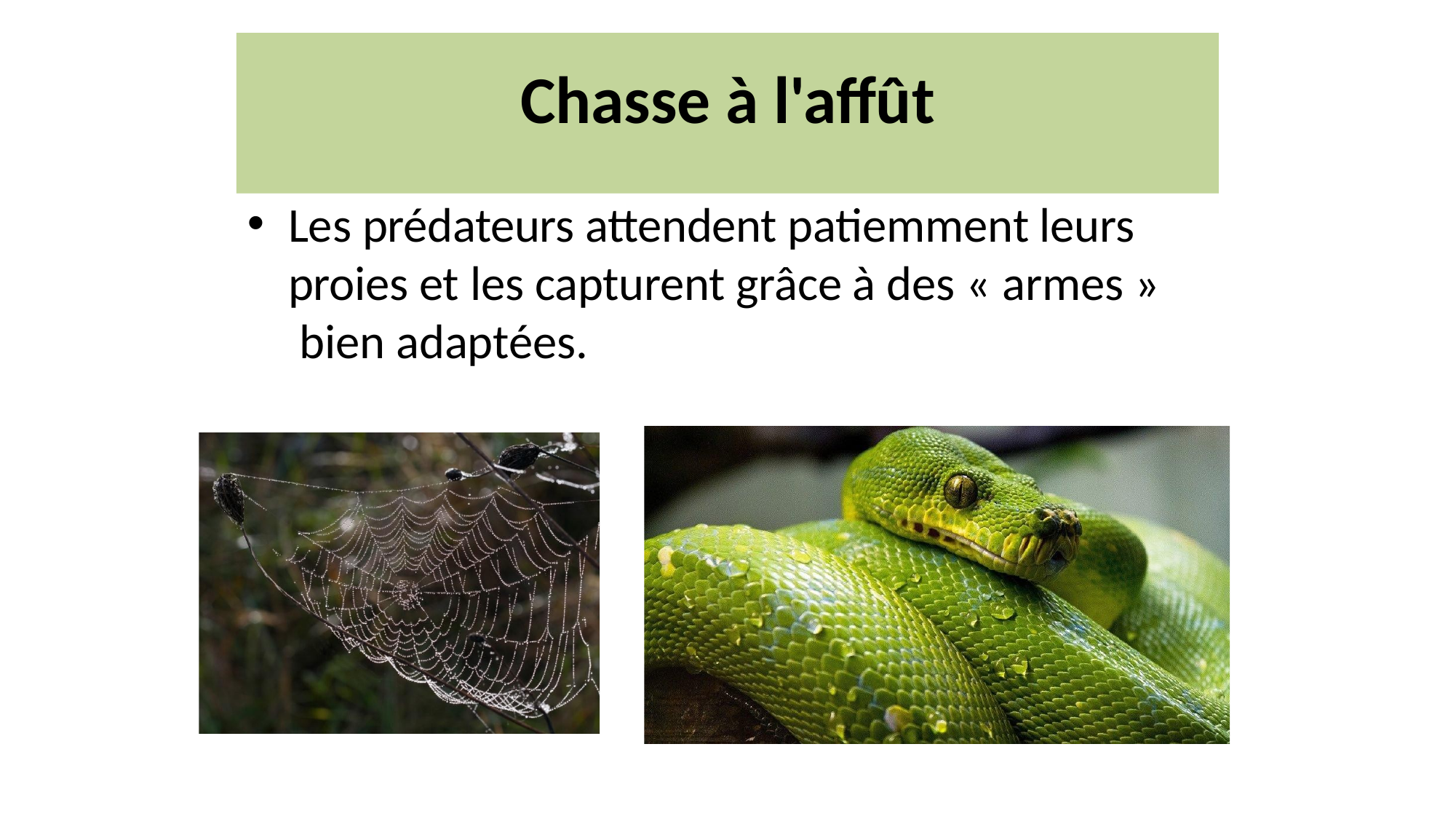

# Chasse à l'affût
Les prédateurs attendent patiemment leurs  proies et les capturent grâce à des « armes »  bien adaptées.